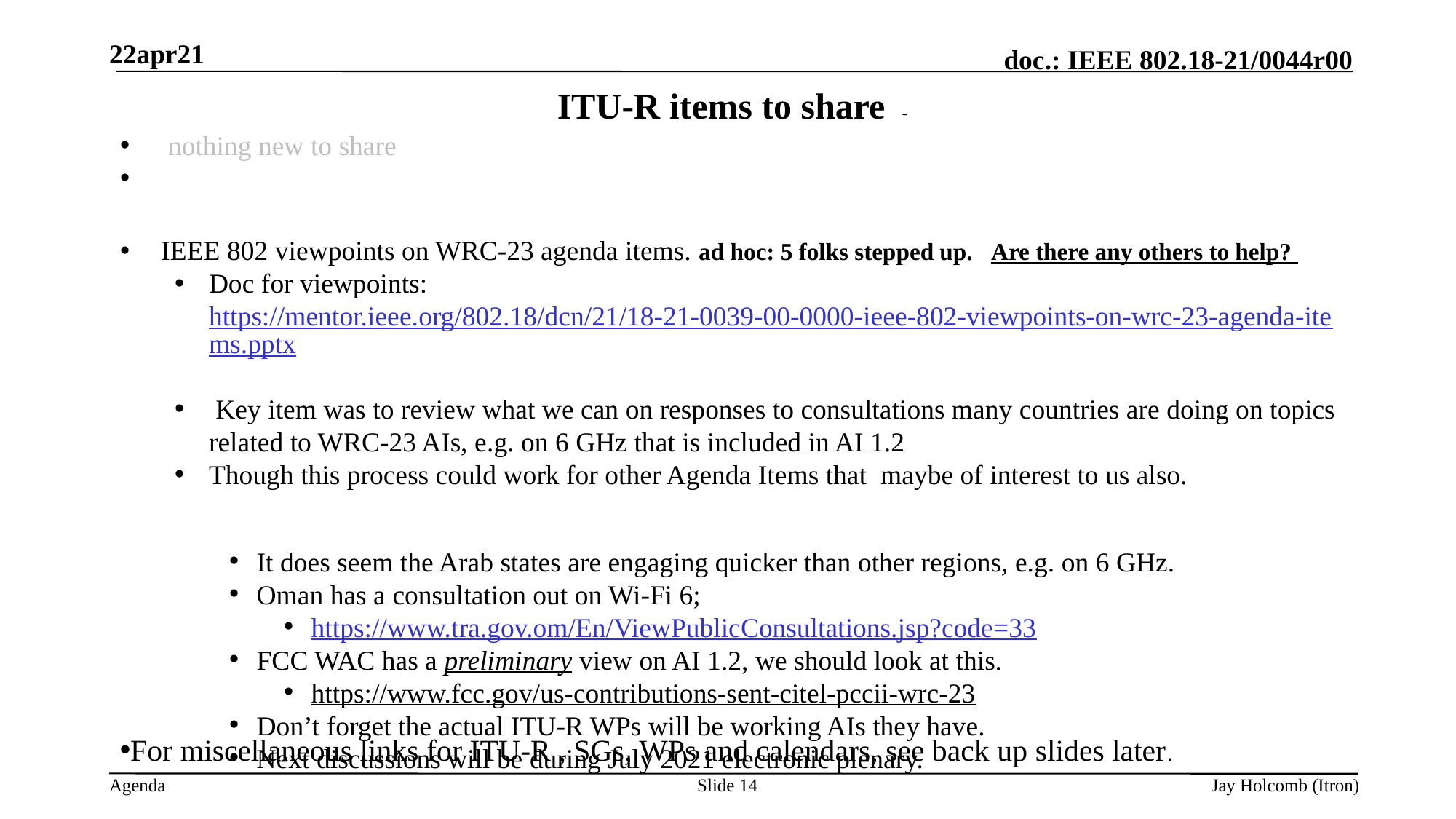

22apr21
# ITU-R items to share  -
  nothing new to share

 IEEE 802 viewpoints on WRC-23 agenda items. ad hoc: 5 folks stepped up.   Are there any others to help?
Doc for viewpoints:  https://mentor.ieee.org/802.18/dcn/21/18-21-0039-00-0000-ieee-802-viewpoints-on-wrc-23-agenda-items.pptx
 Key item was to review what we can on responses to consultations many countries are doing on topics related to WRC-23 AIs, e.g. on 6 GHz that is included in AI 1.2
Though this process could work for other Agenda Items that  maybe of interest to us also.

It does seem the Arab states are engaging quicker than other regions, e.g. on 6 GHz.
Oman has a consultation out on Wi-Fi 6;
https://www.tra.gov.om/En/ViewPublicConsultations.jsp?code=33
FCC WAC has a preliminary view on AI 1.2, we should look at this.
https://www.fcc.gov/us-contributions-sent-citel-pccii-wrc-23
Don’t forget the actual ITU-R WPs will be working AIs they have.
Next discussions will be during July 2021 electronic plenary.
For miscellaneous links for ITU-R , SGs, WPs and calendars, see back up slides later.
Slide 14
Jay Holcomb (Itron)